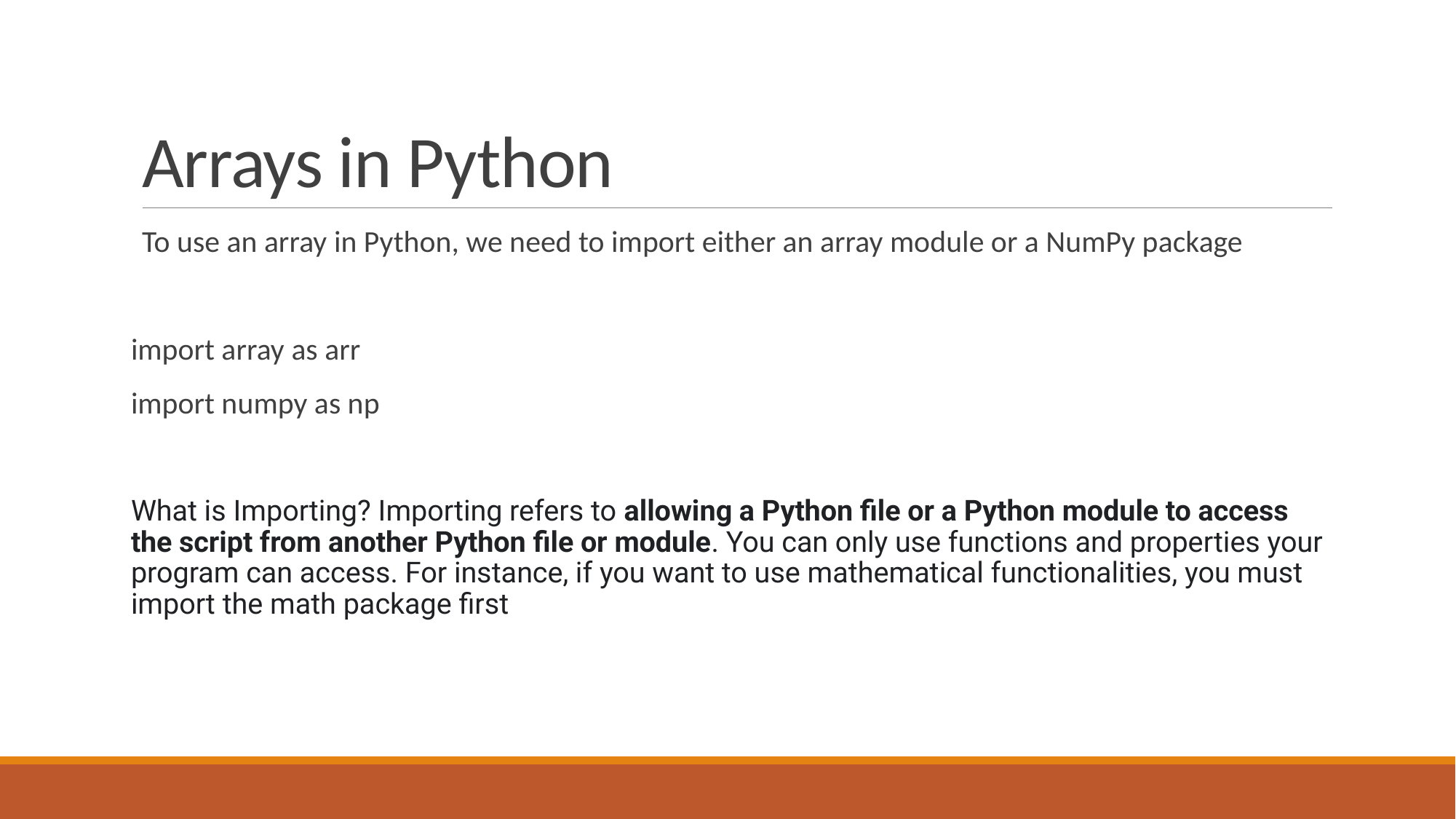

# Arrays in Python
To use an array in Python, we need to import either an array module or a NumPy package

import array as arr
import numpy as np

What is Importing? Importing refers to allowing a Python file or a Python module to access the script from another Python file or module. You can only use functions and properties your program can access. For instance, if you want to use mathematical functionalities, you must import the math package first